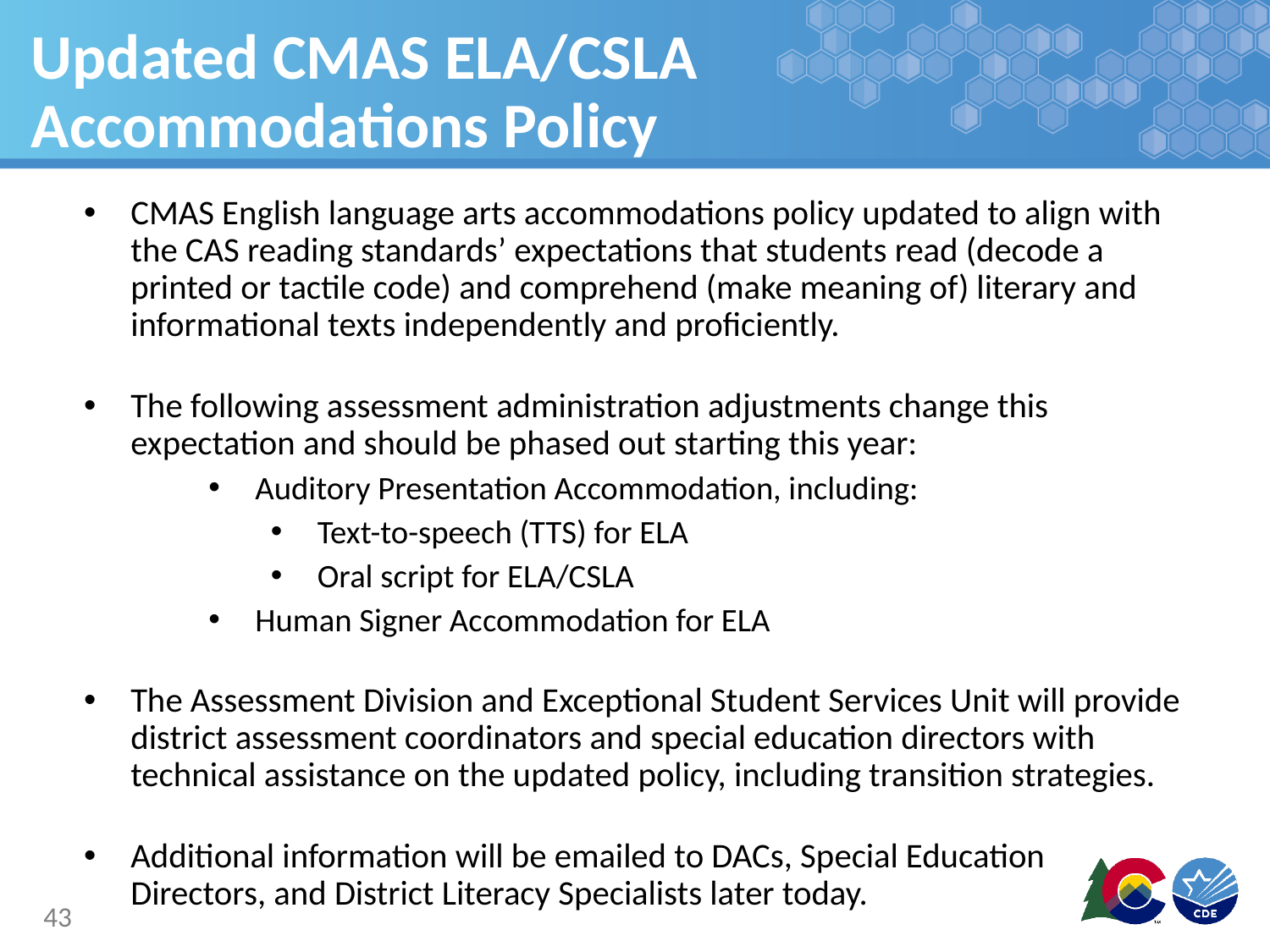

# Updated CMAS ELA/CSLA Accommodations Policy

CMAS English language arts accommodations policy updated to align with the CAS reading standards’ expectations that students read (decode a printed or tactile code) and comprehend (make meaning of) literary and informational texts independently and proficiently.

The following assessment administration adjustments change this expectation and should be phased out starting this year:
Auditory Presentation Accommodation, including:
Text-to-speech (TTS) for ELA
Oral script for ELA/CSLA
Human Signer Accommodation for ELA

The Assessment Division and Exceptional Student Services Unit will provide district assessment coordinators and special education directors with technical assistance on the updated policy, including transition strategies.

Additional information will be emailed to DACs, Special Education Directors, and District Literacy Specialists later today.

43